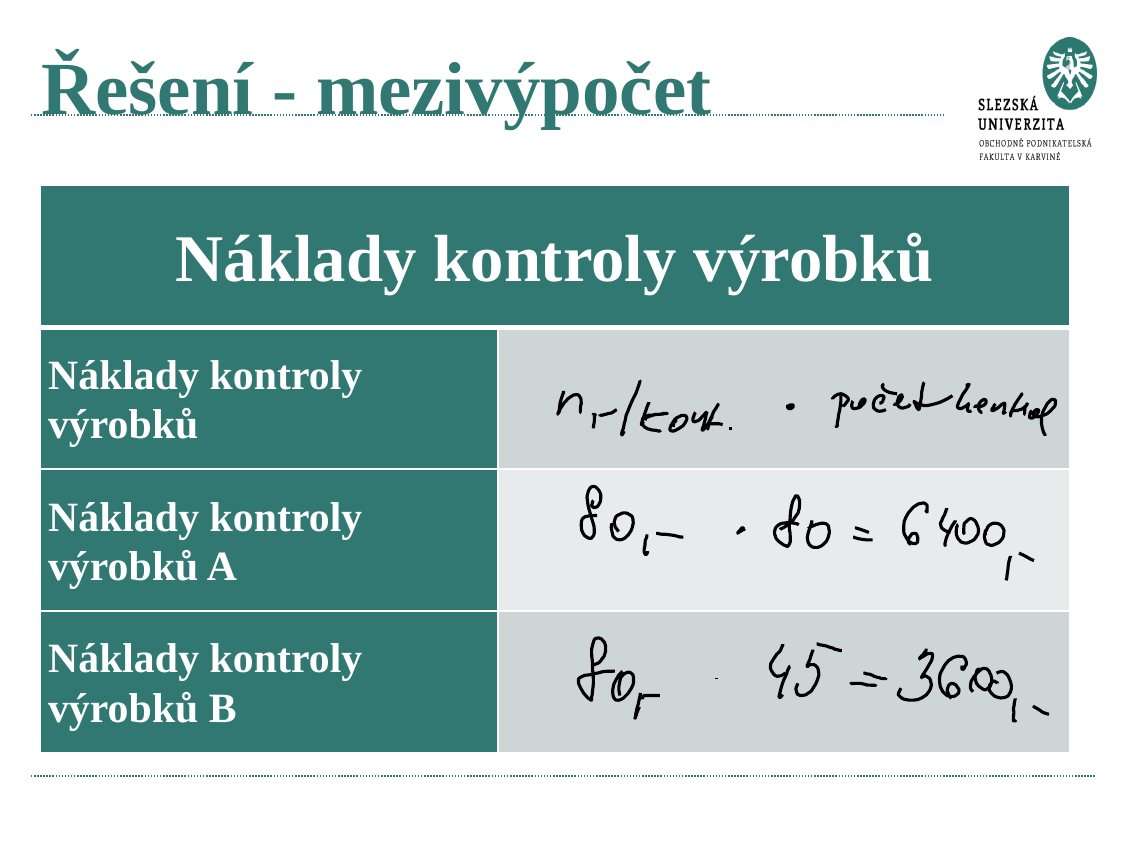

# Řešení - mezivýpočet
| Náklady kontroly výrobků |  |
| --- | --- |
| Náklady kontroly výrobků |  |
| Náklady kontroly výrobků A |  |
| Náklady kontroly výrobků B |  |